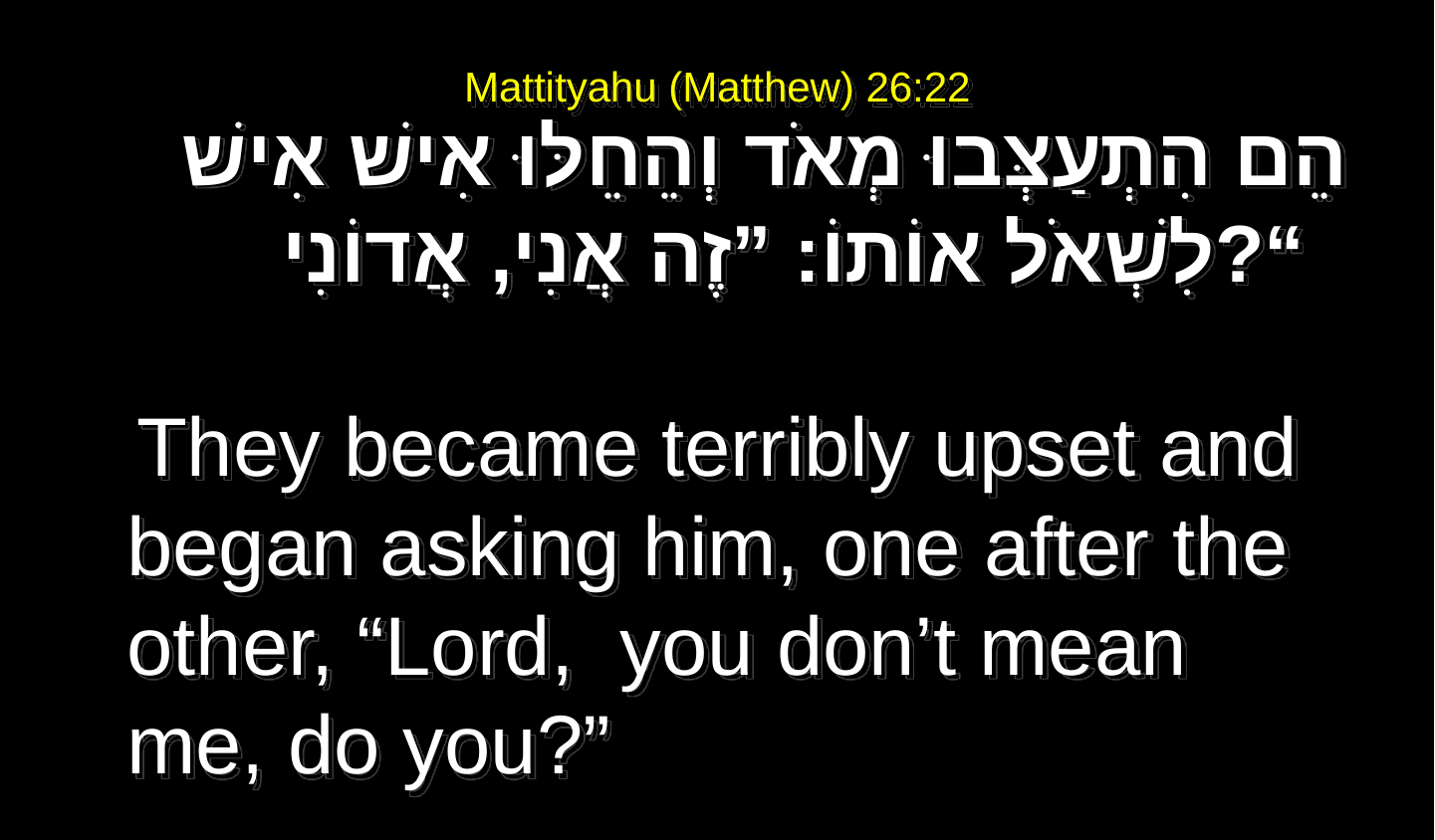

# Mattityahu (Matthew) 26:22
הֵם הִתְעַצְּבוּ מְאֹד וְהֵחֵלּוּ אִישׁ אִישׁ לִשְׁאֹל אוֹתוֹ: ”זֶה אֲנִי, אֲדוֹנִי?“

   They became terribly upset and began asking him, one after the other, “Lord,  you don’t mean me, do you?”